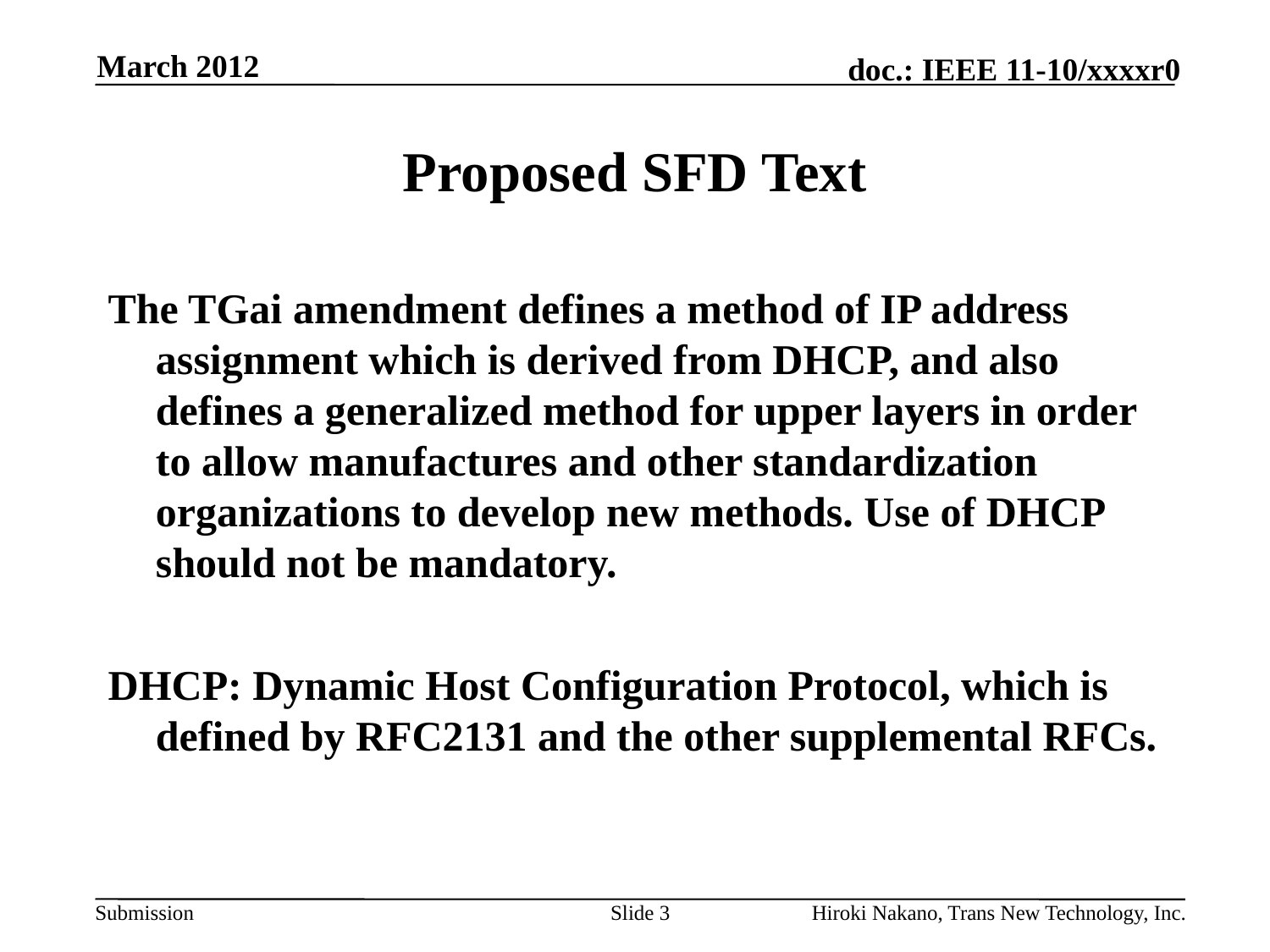

March 2012
# Proposed SFD Text
The TGai amendment defines a method of IP address assignment which is derived from DHCP, and also defines a generalized method for upper layers in order to allow manufactures and other standardization organizations to develop new methods. Use of DHCP should not be mandatory.

DHCP: Dynamic Host Configuration Protocol, which is defined by RFC2131 and the other supplemental RFCs.
Slide 3
Hiroki Nakano, Trans New Technology, Inc.